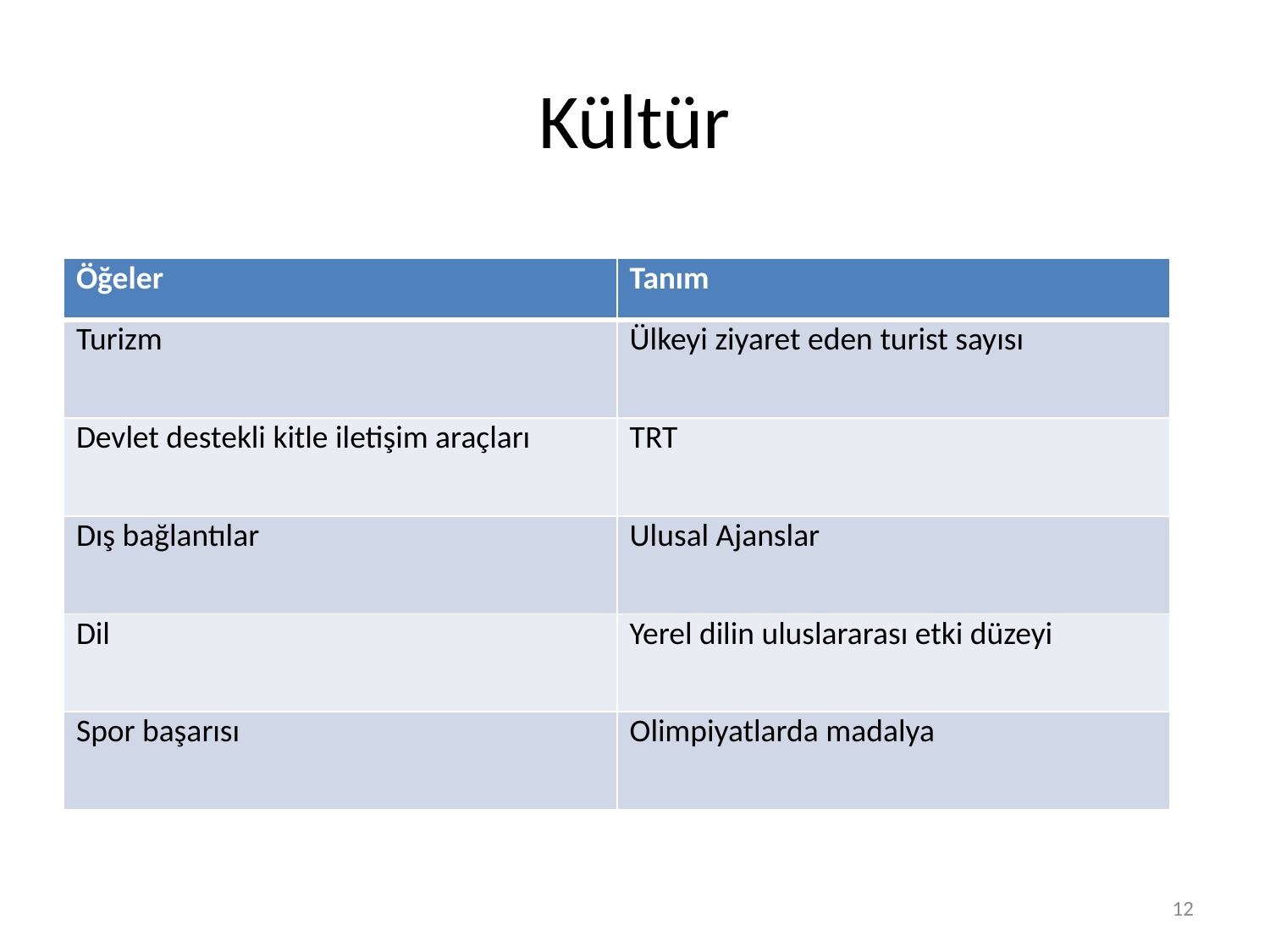

# Kültür
| Öğeler | Tanım |
| --- | --- |
| Turizm | Ülkeyi ziyaret eden turist sayısı |
| Devlet destekli kitle iletişim araçları | TRT |
| Dış bağlantılar | Ulusal Ajanslar |
| Dil | Yerel dilin uluslararası etki düzeyi |
| Spor başarısı | Olimpiyatlarda madalya |
12